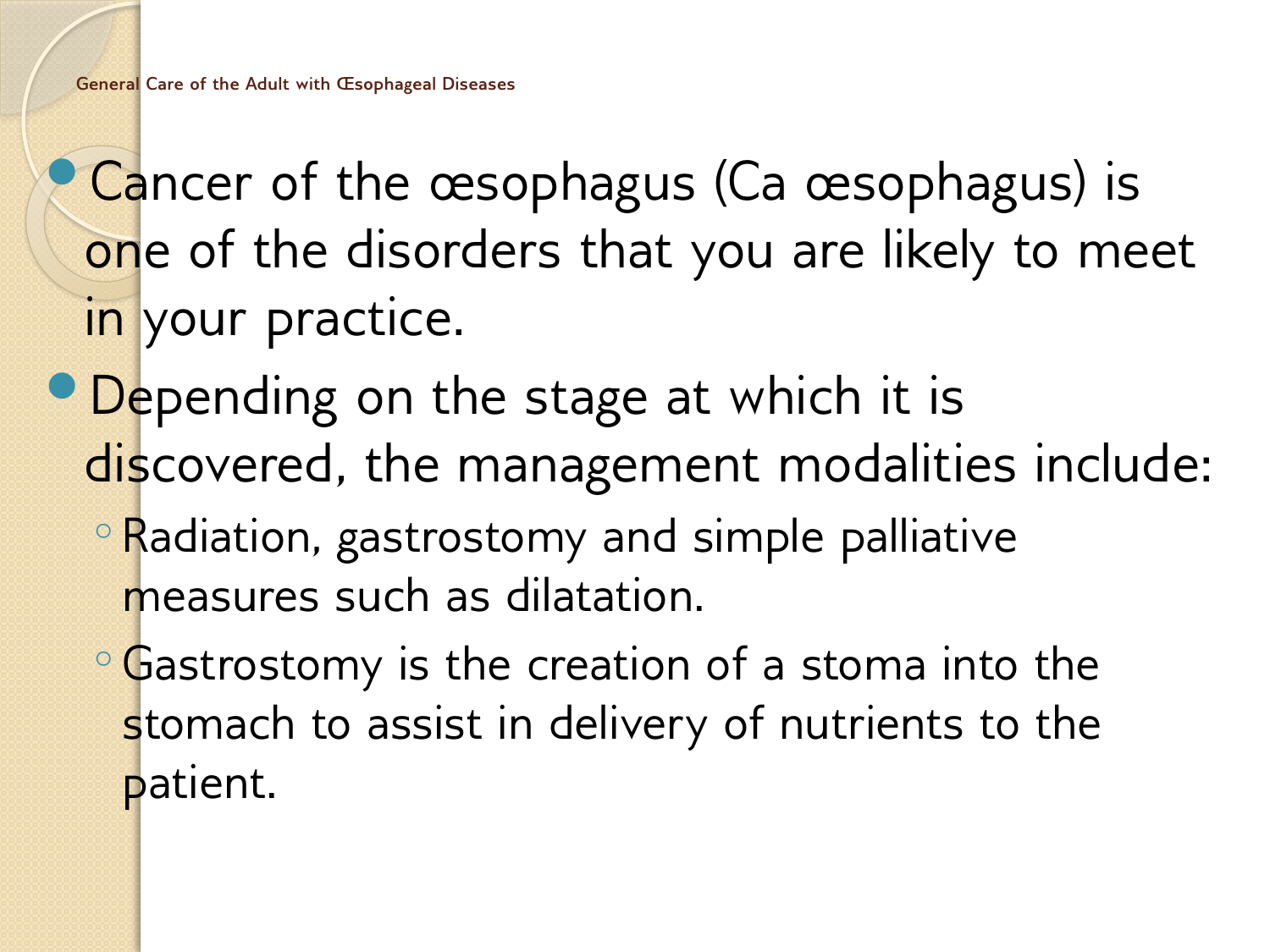

# General Care of the Adult with Oesophageal Diseases
Cancer of the oesophagus (Ca oesophagus) is one of the disorders that you are likely to meet in your practice.
Depending on the stage at which it is discovered, the management modalities include:
Radiation, gastrostomy and simple palliative measures such as dilatation.
Gastrostomy is the creation of a stoma into the stomach to assist in delivery of nutrients to the patient.